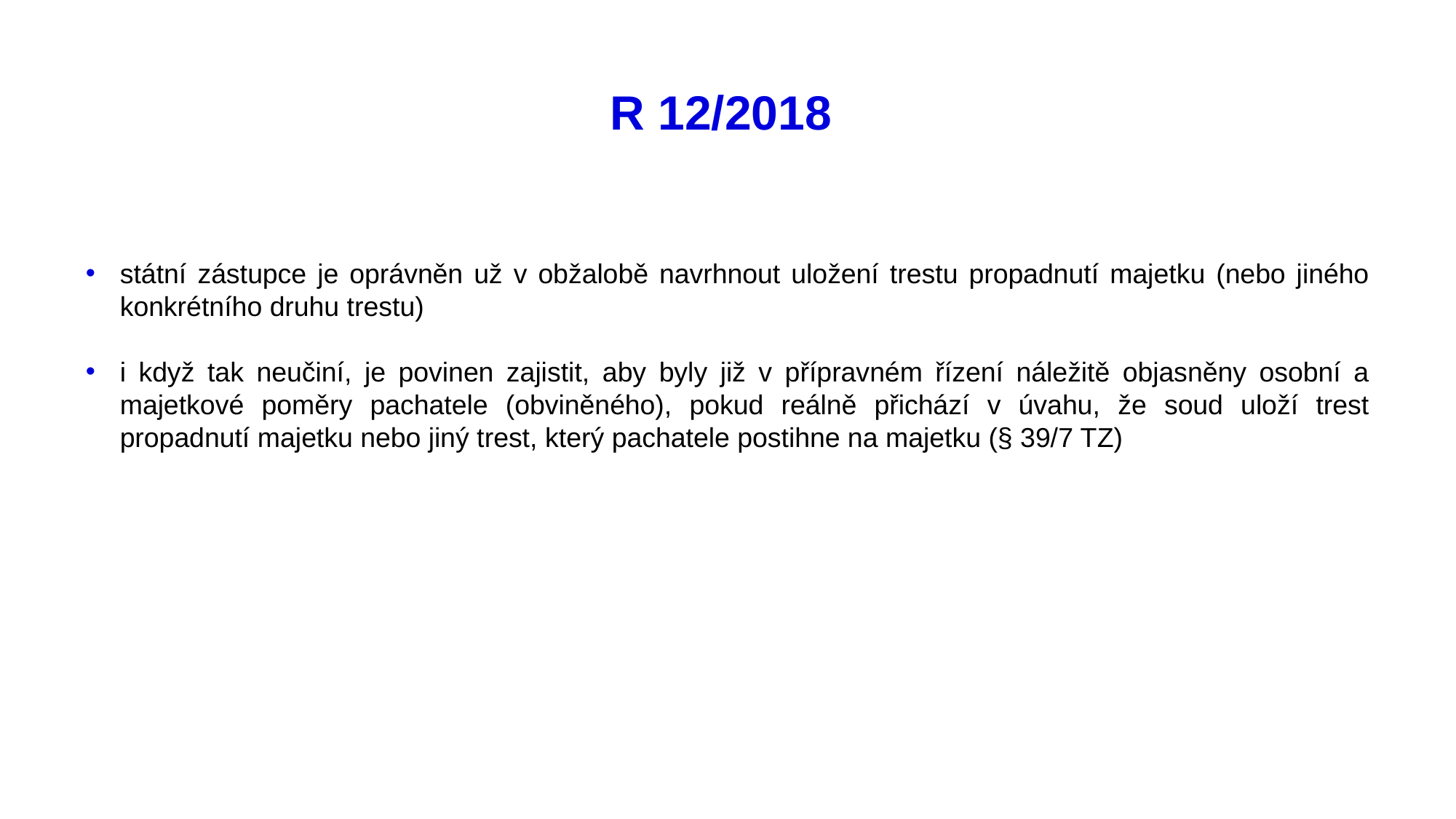

# R 12/2018

státní zástupce je oprávněn už v obžalobě navrhnout uložení trestu propadnutí majetku (nebo jiného konkrétního druhu trestu)

i když tak neučiní, je povinen zajistit, aby byly již v přípravném řízení náležitě objasněny osobní a majetkové poměry pachatele (obviněného), pokud reálně přichází v úvahu, že soud uloží trest propadnutí majetku nebo jiný trest, který pachatele postihne na majetku (§ 39/7 TZ)